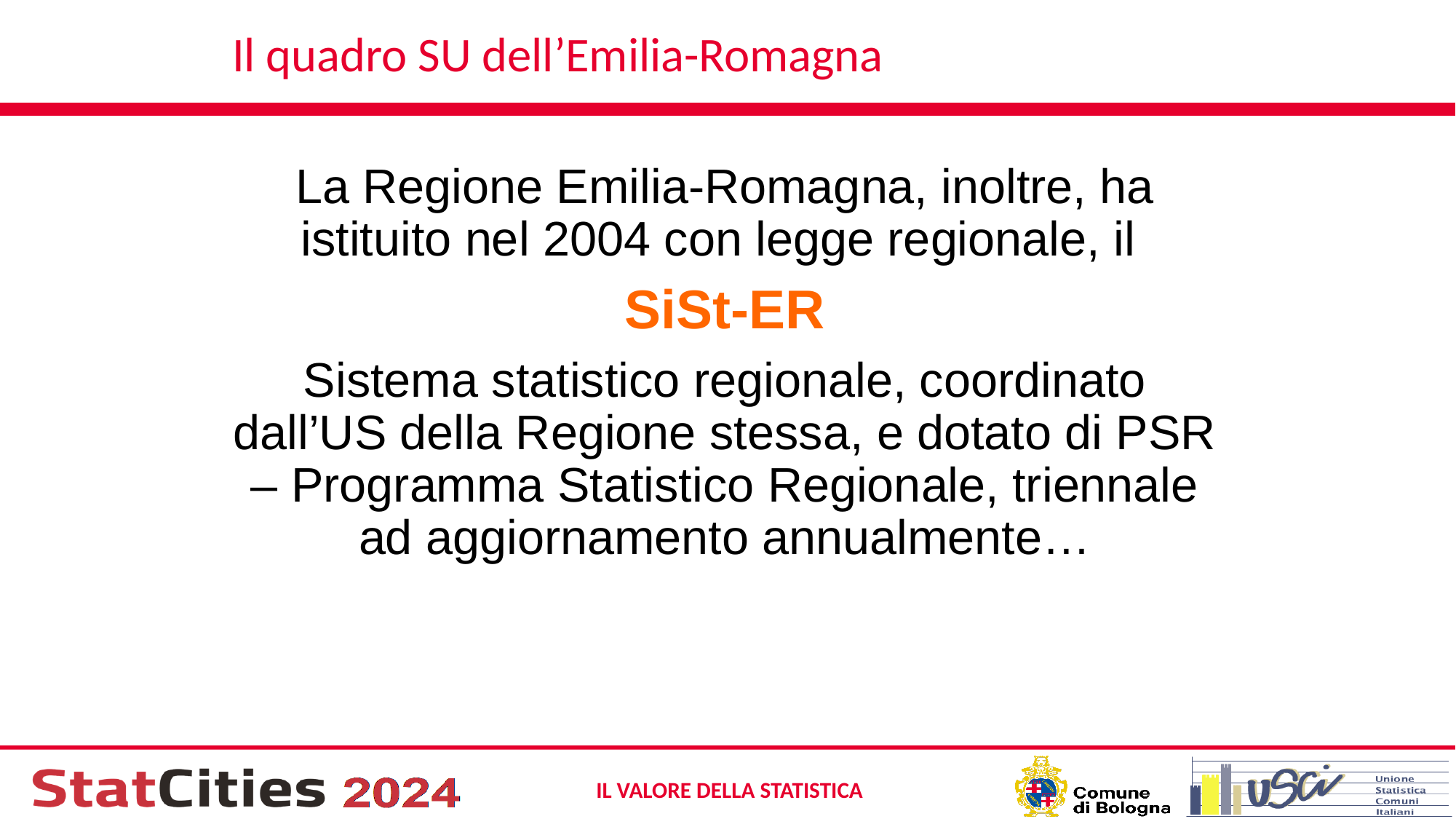

# Il quadro SU dell’Emilia-Romagna
La Regione Emilia-Romagna, inoltre, ha istituito nel 2004 con legge regionale, il
SiSt-ER
Sistema statistico regionale, coordinato dall’US della Regione stessa, e dotato di PSR – Programma Statistico Regionale, triennale ad aggiornamento annualmente…